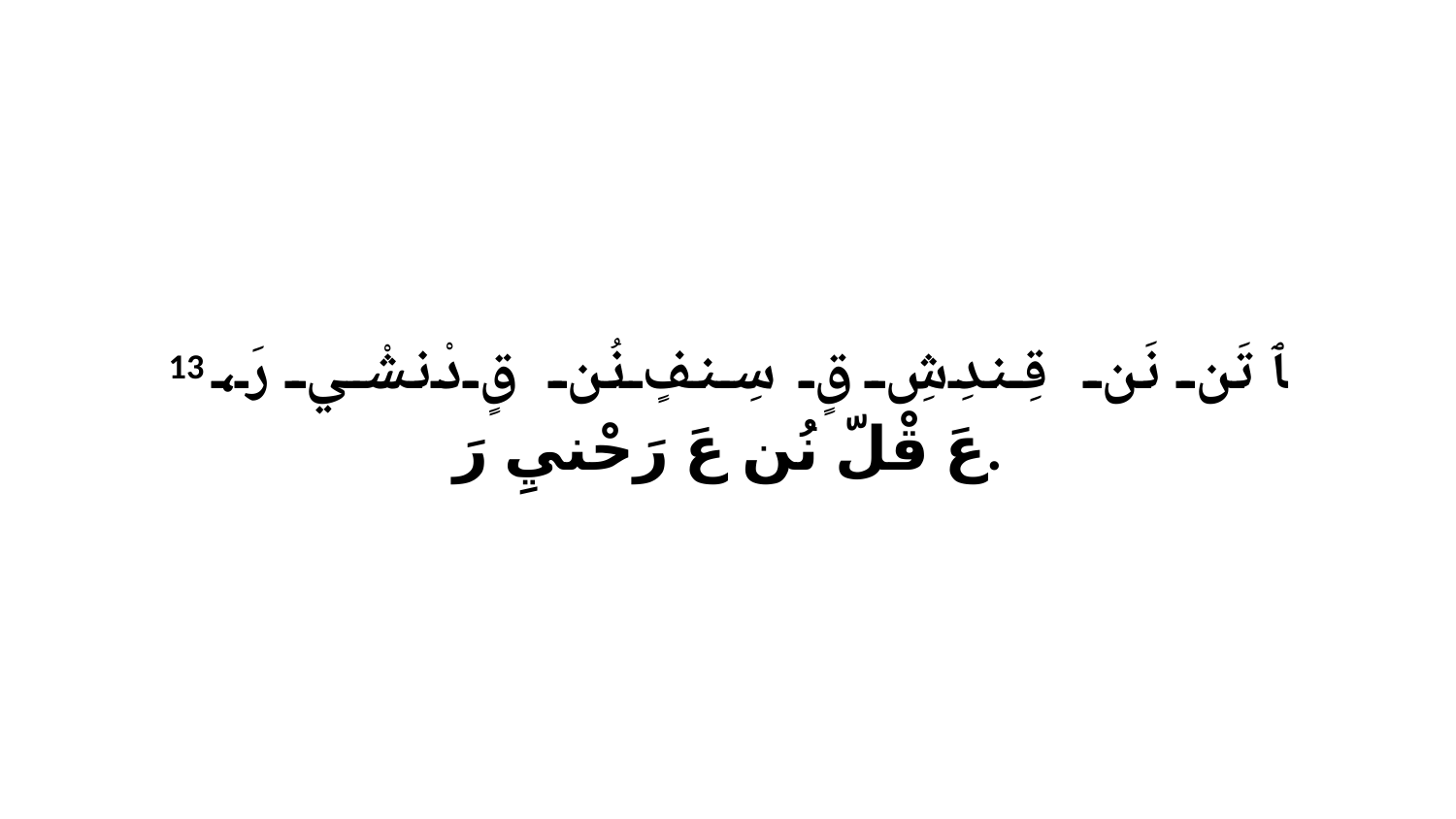

13 ﭑ تَن نَن قِندِشِ قٍ سِنفٍ نُن قٍ دْنشْي رَ، عَ قْلّ نُن عَ رَحْنيِ رَ.